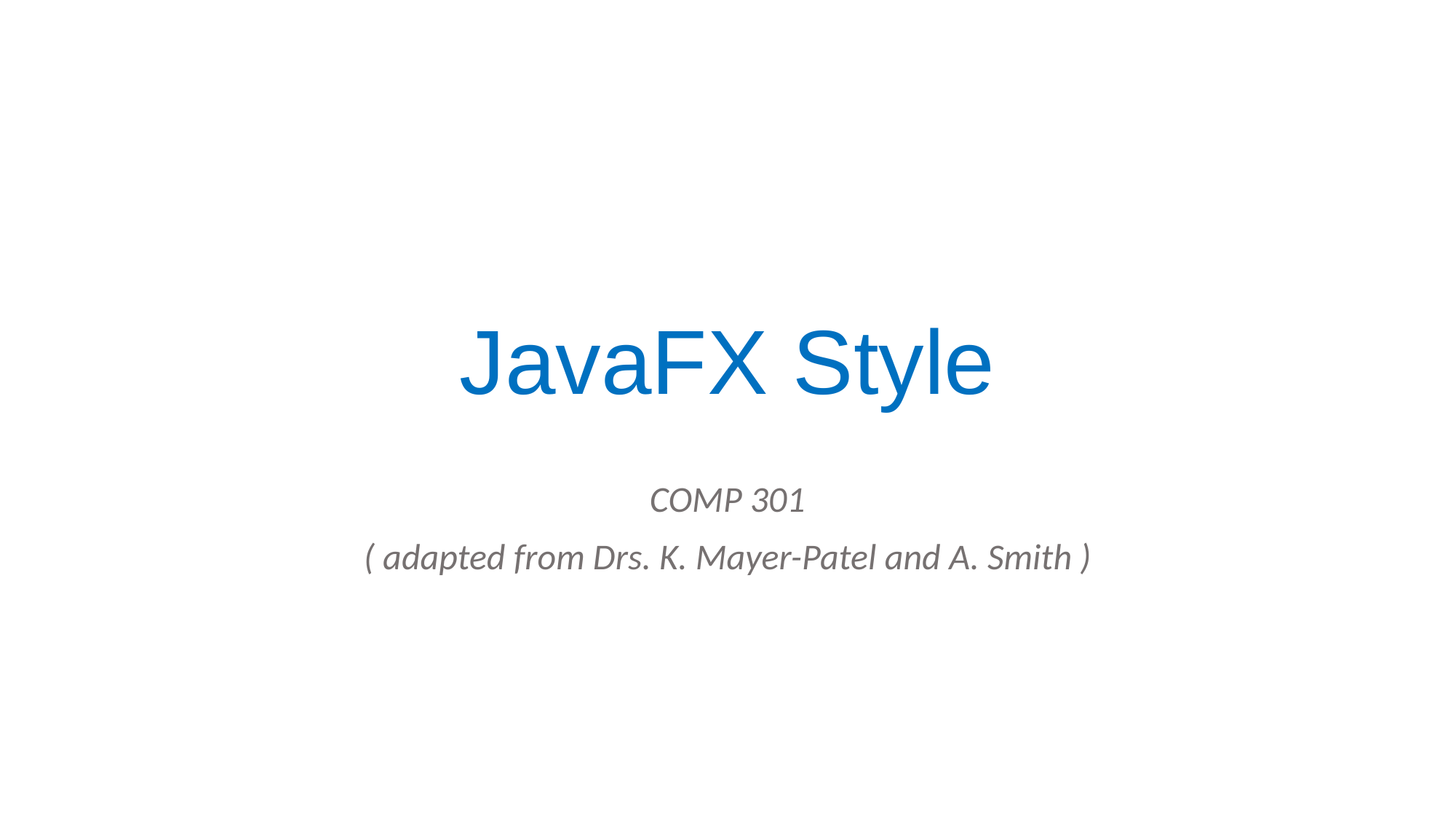

# JavaFX Style
COMP 301
( adapted from Drs. K. Mayer-Patel and A. Smith )